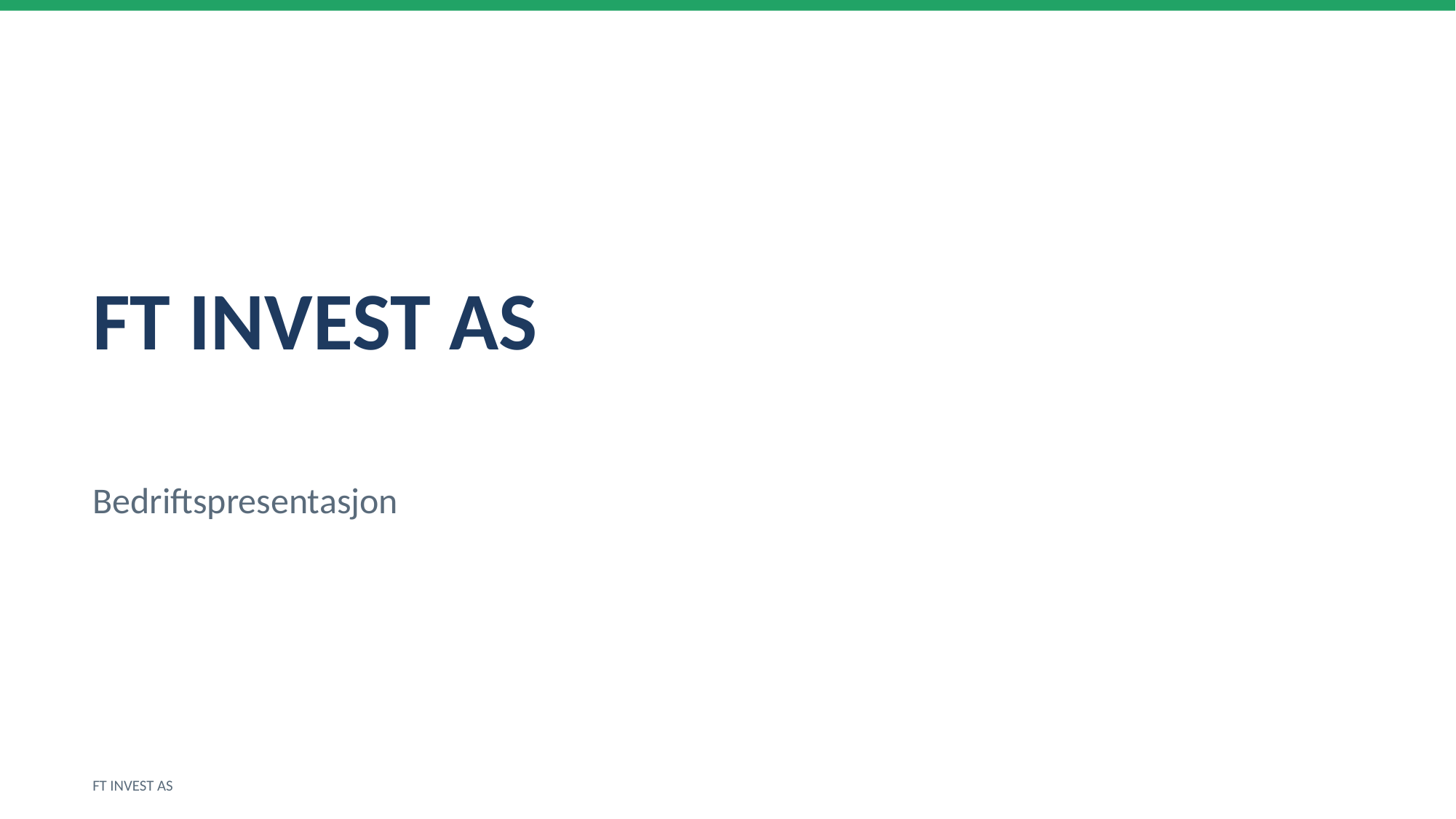

FT INVEST AS
Bedriftspresentasjon
FT INVEST AS